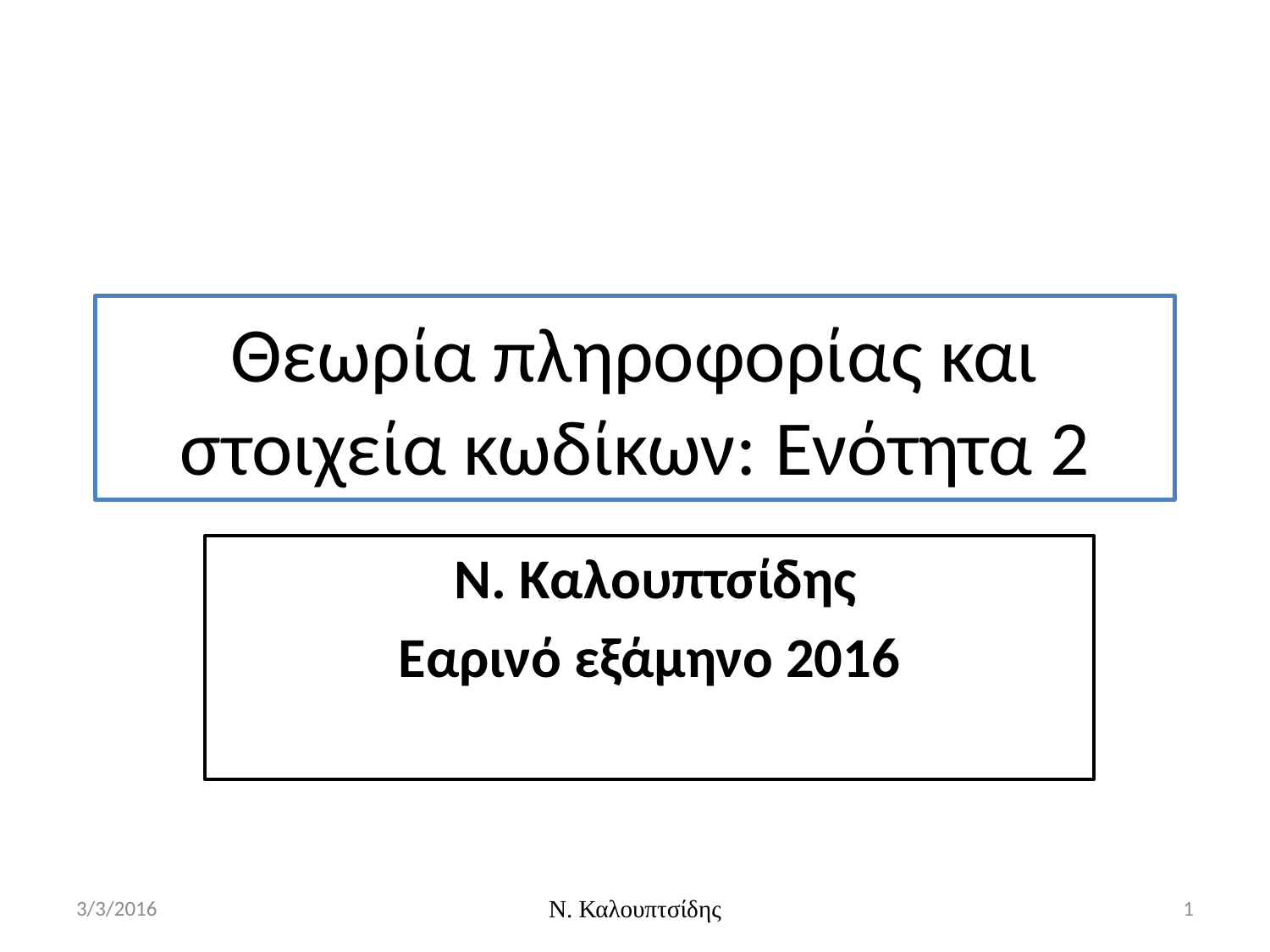

# Θεωρία πληροφορίας και στοιχεία κωδίκων: Ενότητα 2
 Ν. Καλουπτσίδης
Εαρινό εξάμηνο 2016
3/3/2016
Ν. Καλουπτσίδης
1